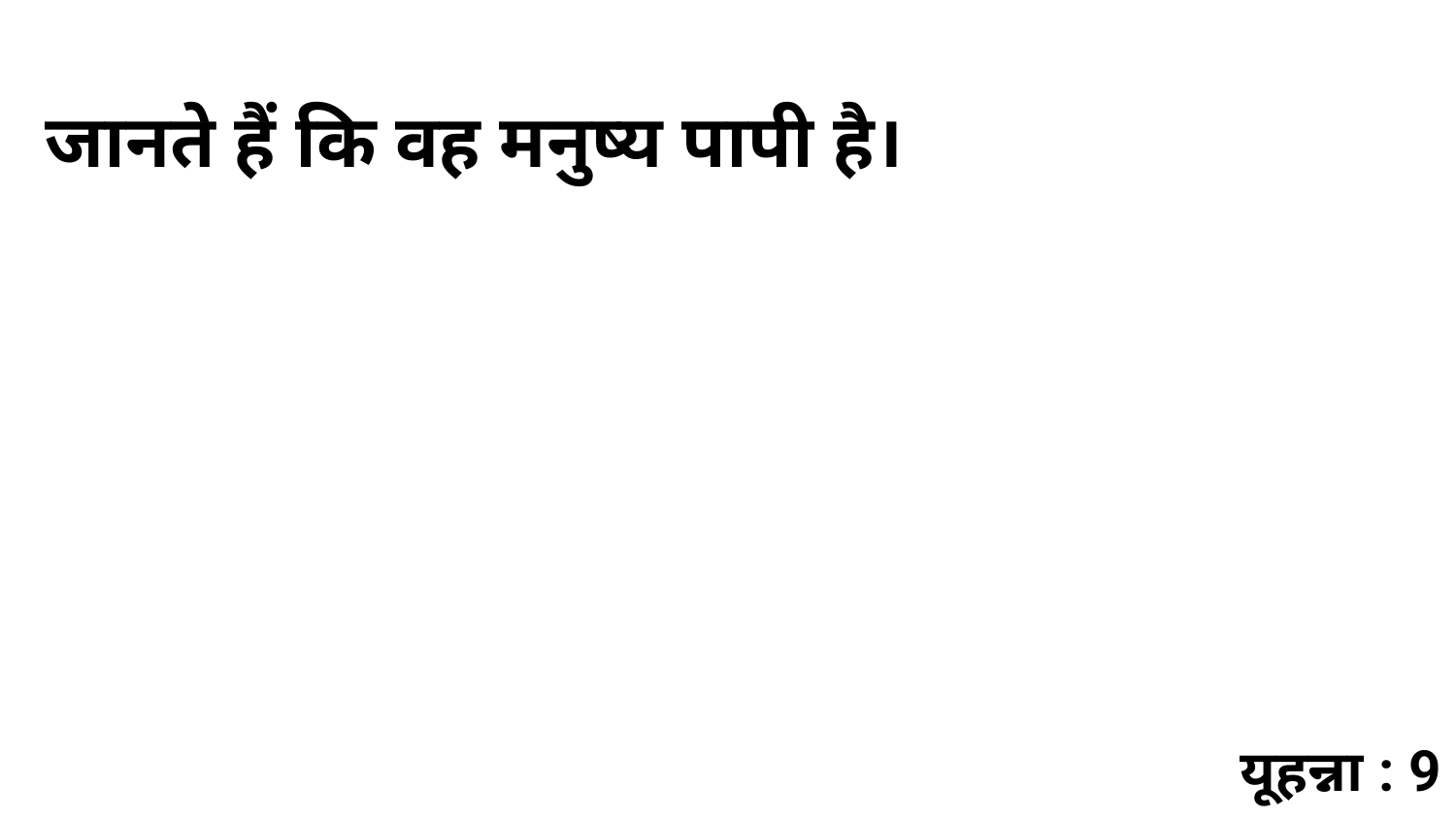

जानते हैं कि वह मनुष्य पापी है।
यूहन्ना : 9